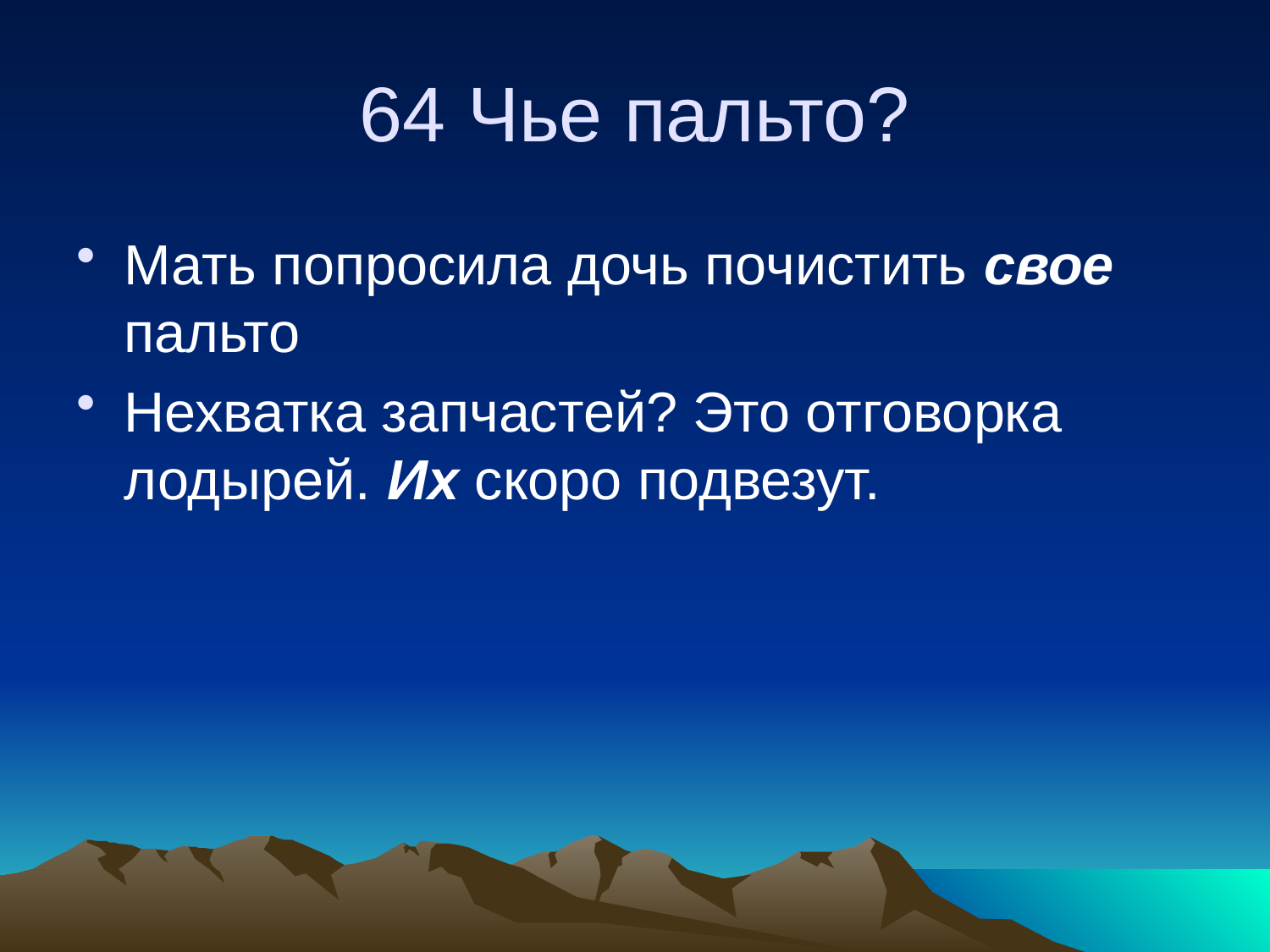

# 64 Чье пальто?
Мать попросила дочь почистить свое пальто
Нехватка запчастей? Это отговорка лодырей. Их скоро подвезут.